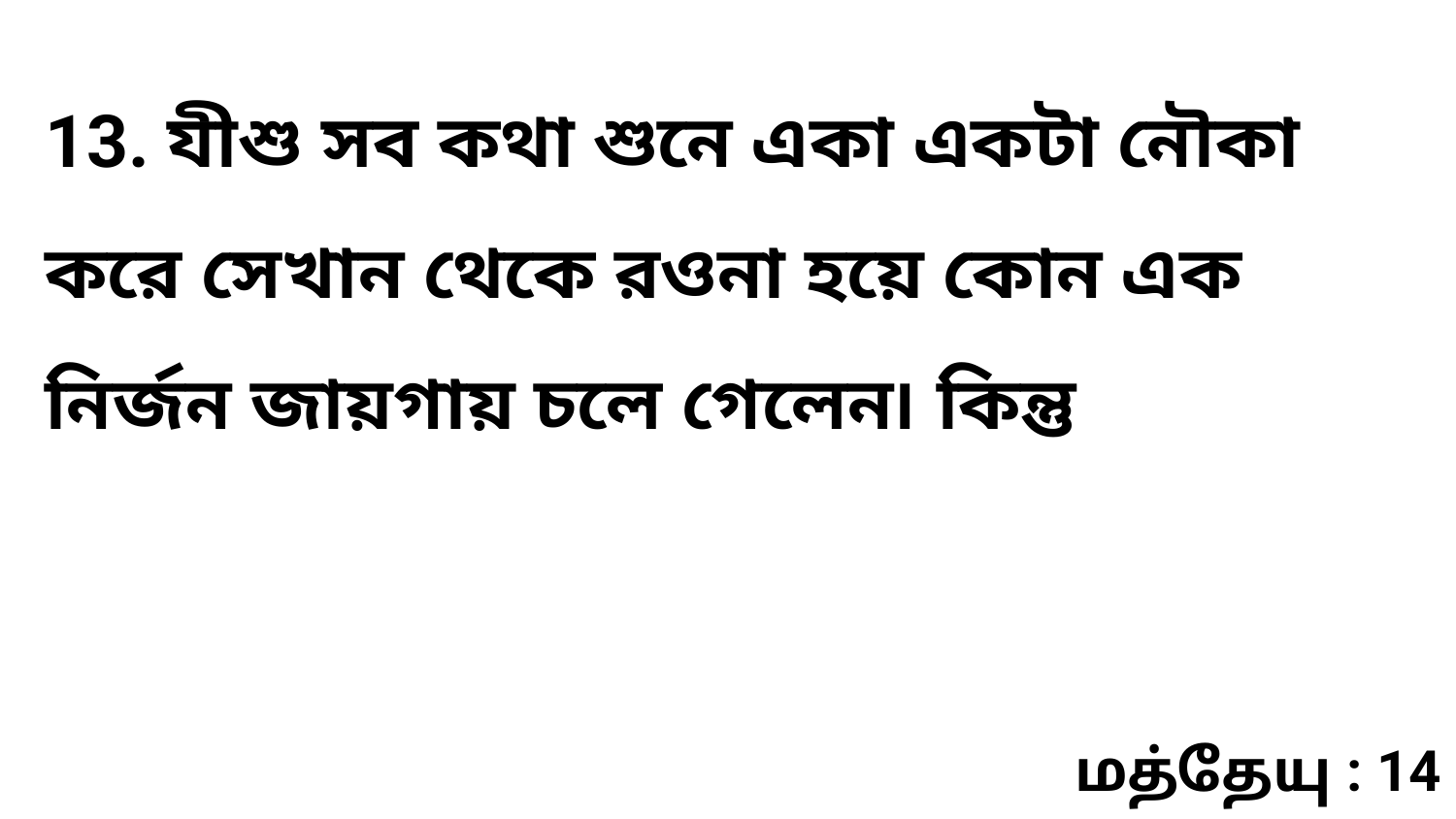

13. যীশু সব কথা শুনে একা একটা নৌকা করে সেখান থেকে রওনা হয়ে কোন এক নির্জন জায়গায় চলে গেলেন৷ কিন্তু
மத்தேயு : 14